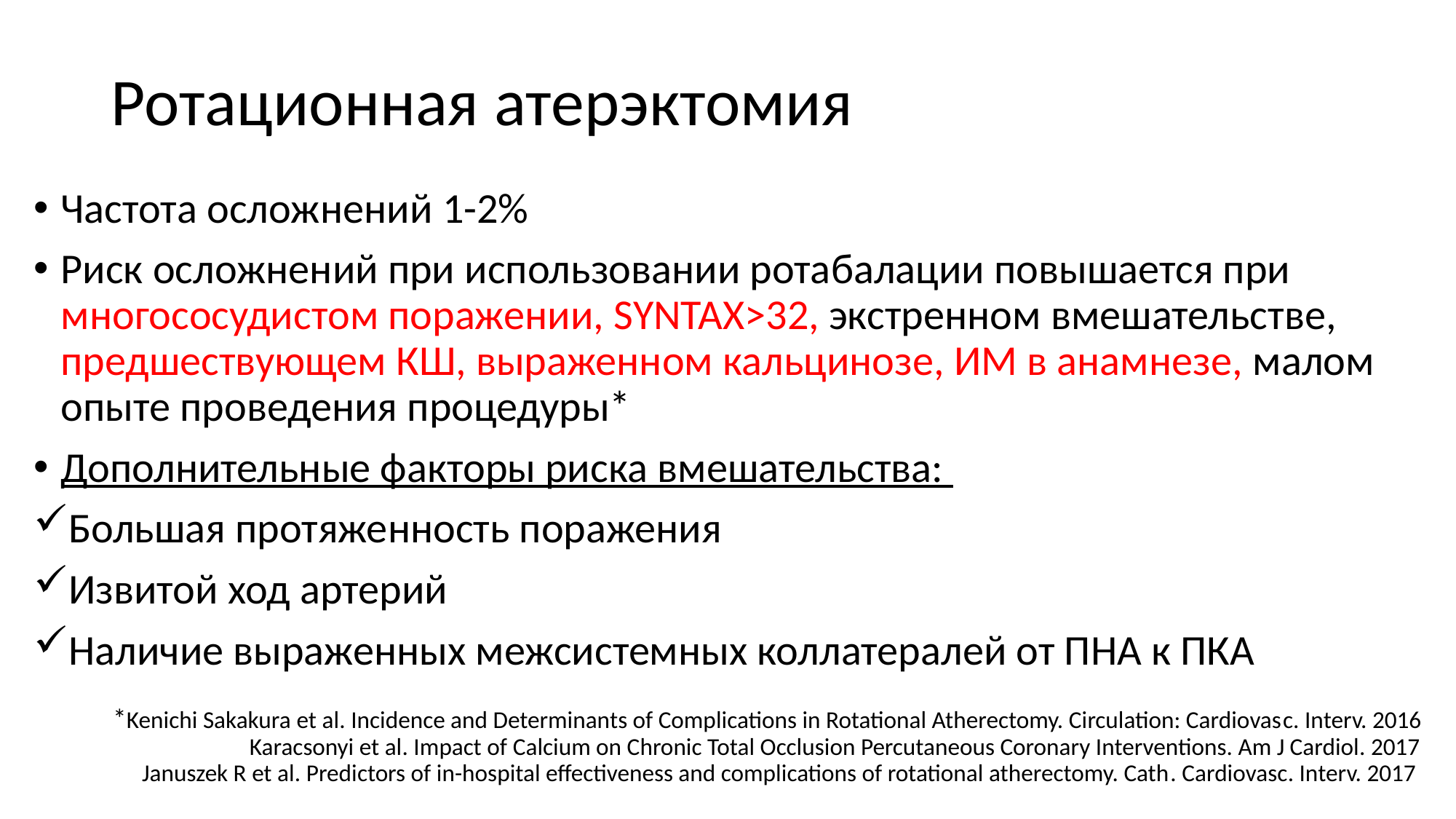

# Ротационная атерэктомия
Частота осложнений 1-2%
Риск осложнений при использовании ротабалации повышается при многососудистом поражении, SYNTAX>32, экстренном вмешательстве, предшествующем КШ, выраженном кальцинозе, ИМ в анамнезе, малом опыте проведения процедуры*
Дополнительные факторы риска вмешательства:
Большая протяженность поражения
Извитой ход артерий
Наличие выраженных межсистемных коллатералей от ПНА к ПКА

*Kenichi Sakakura et al. Incidence and Determinants of Complications in Rotational Atherectomy. Circulation: Cardiovasс. Interv. 2016
Karacsonyi et al. Impact of Calcium on Chronic Total Occlusion Percutaneous Coronary Interventions. Am J Cardiol. 2017
Januszek R et al. Predictors of in-hospital effectiveness and complications of rotational atherectomy. Cath. Cardiovasc. Interv. 2017